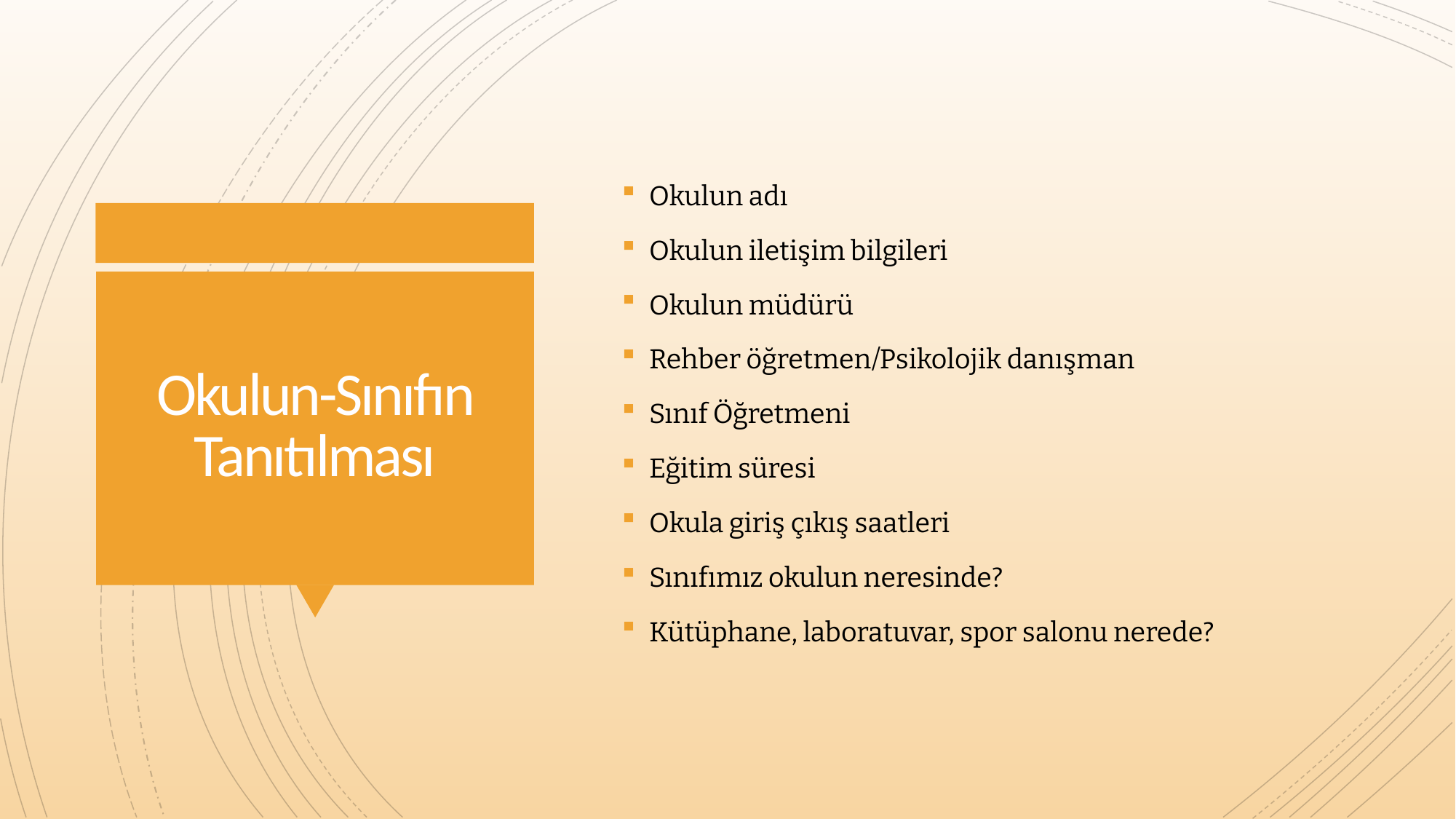

Okulun adı
Okulun iletişim bilgileri
Okulun müdürü
Rehber öğretmen/Psikolojik danışman
Sınıf Öğretmeni
Eğitim süresi
Okula giriş çıkış saatleri
Sınıfımız okulun neresinde?
Kütüphane, laboratuvar, spor salonu nerede?
# Okulun-Sınıfın Tanıtılması